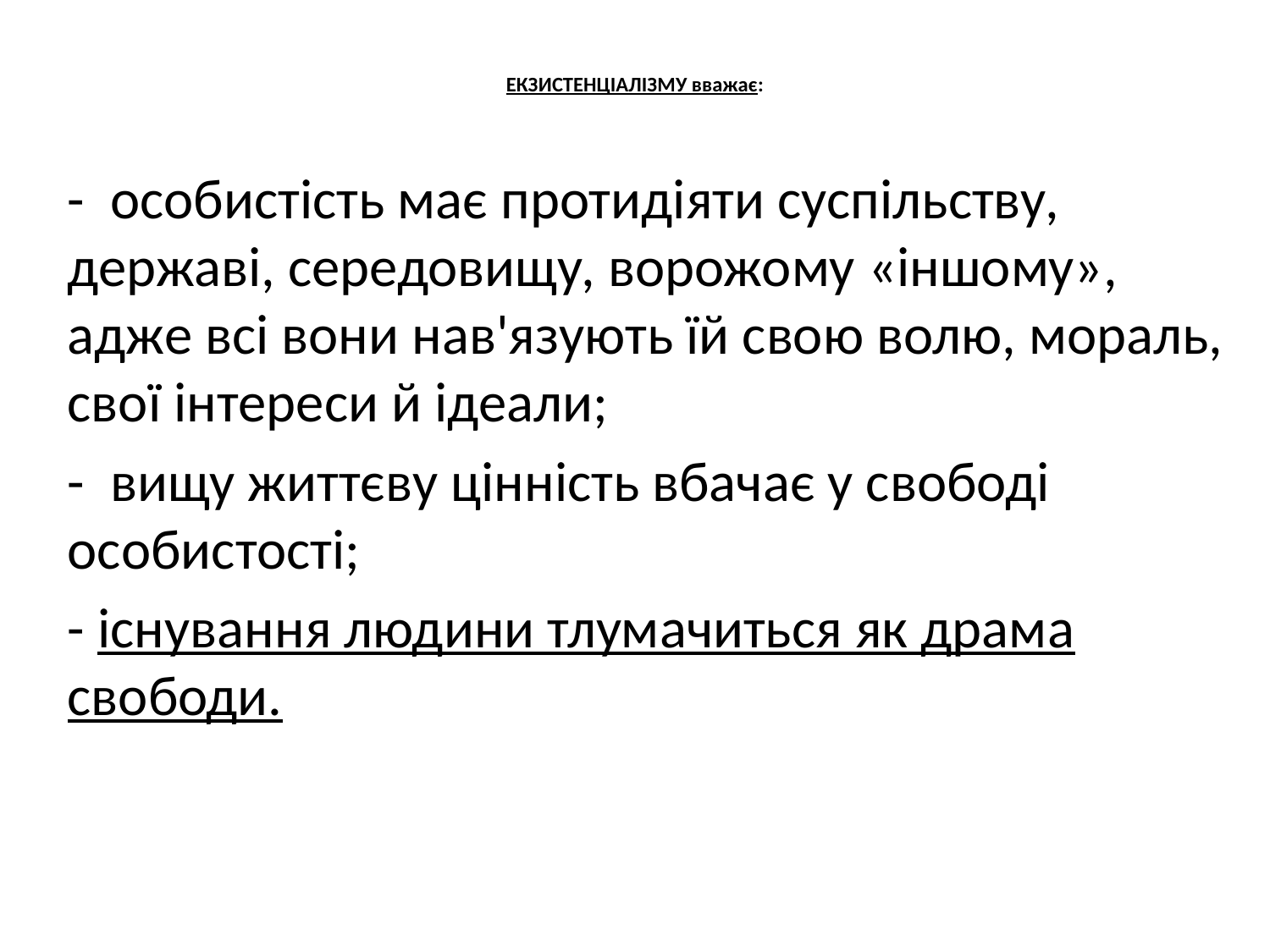

# ЕКЗИСТЕНЦІАЛІЗМУ вважає:
-  особистість має протидіяти суспільству, державі, середовищу, ворожому «іншому», адже всі вони нав'язують їй свою волю, мораль, свої інтереси й ідеали;
-  вищу життєву цінність вбачає у свободі особистості;
- існування людини тлумачиться як драма свободи.